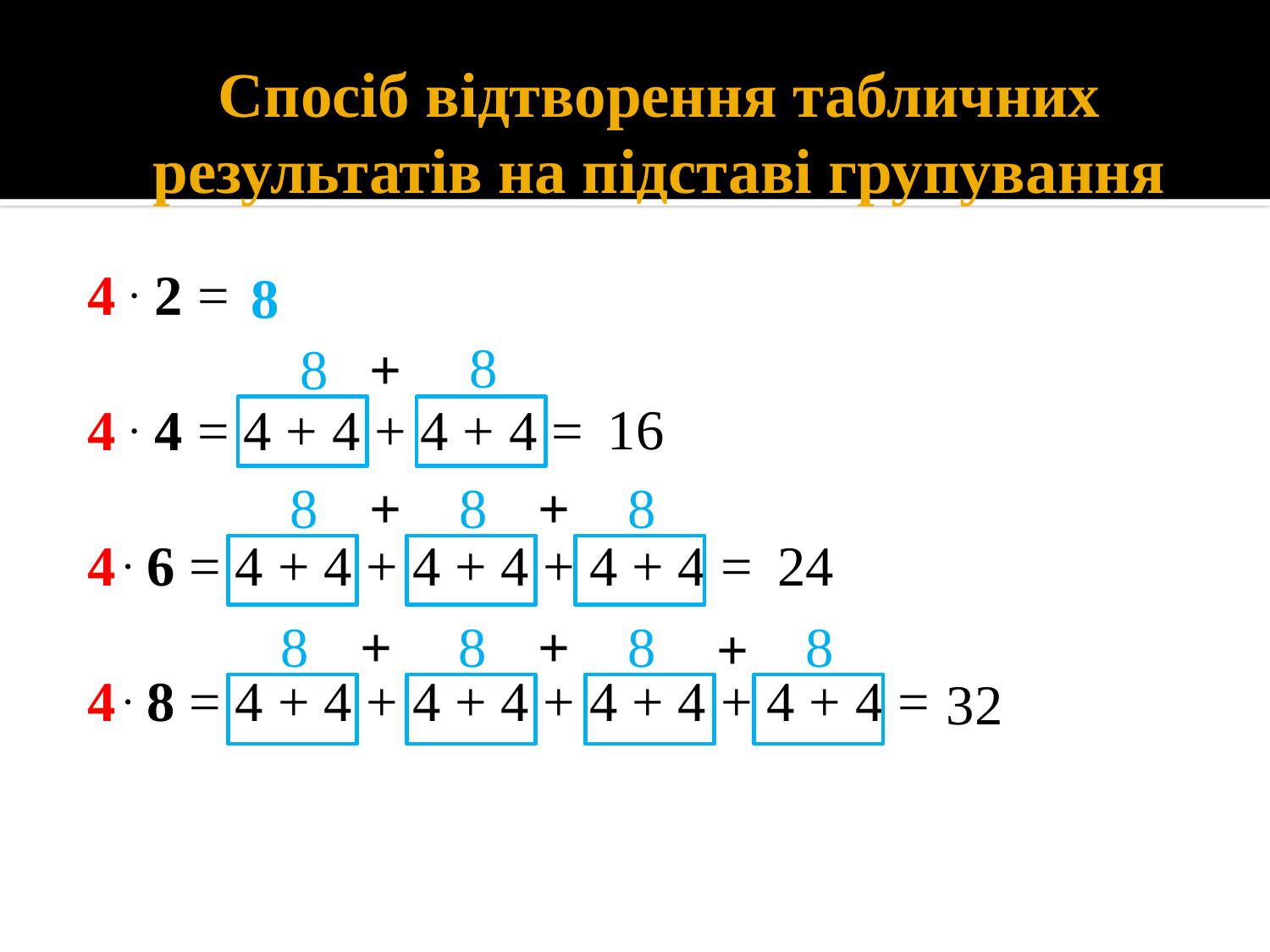

#
Спосіб відтворення табличних результатів на підставі групування
4 .  2 =

4 .  4 = 4 + 4 + 4 + 4 =

4 . 6 = 4 + 4 + 4 + 4 + 4 + 4 =

4 . 8 = 4 + 4 + 4 + 4 + 4 + 4 + 4 + 4 =
8
8
8
+
16

8
+
8
+
8
24

8
+
8
+
8
8
+
32